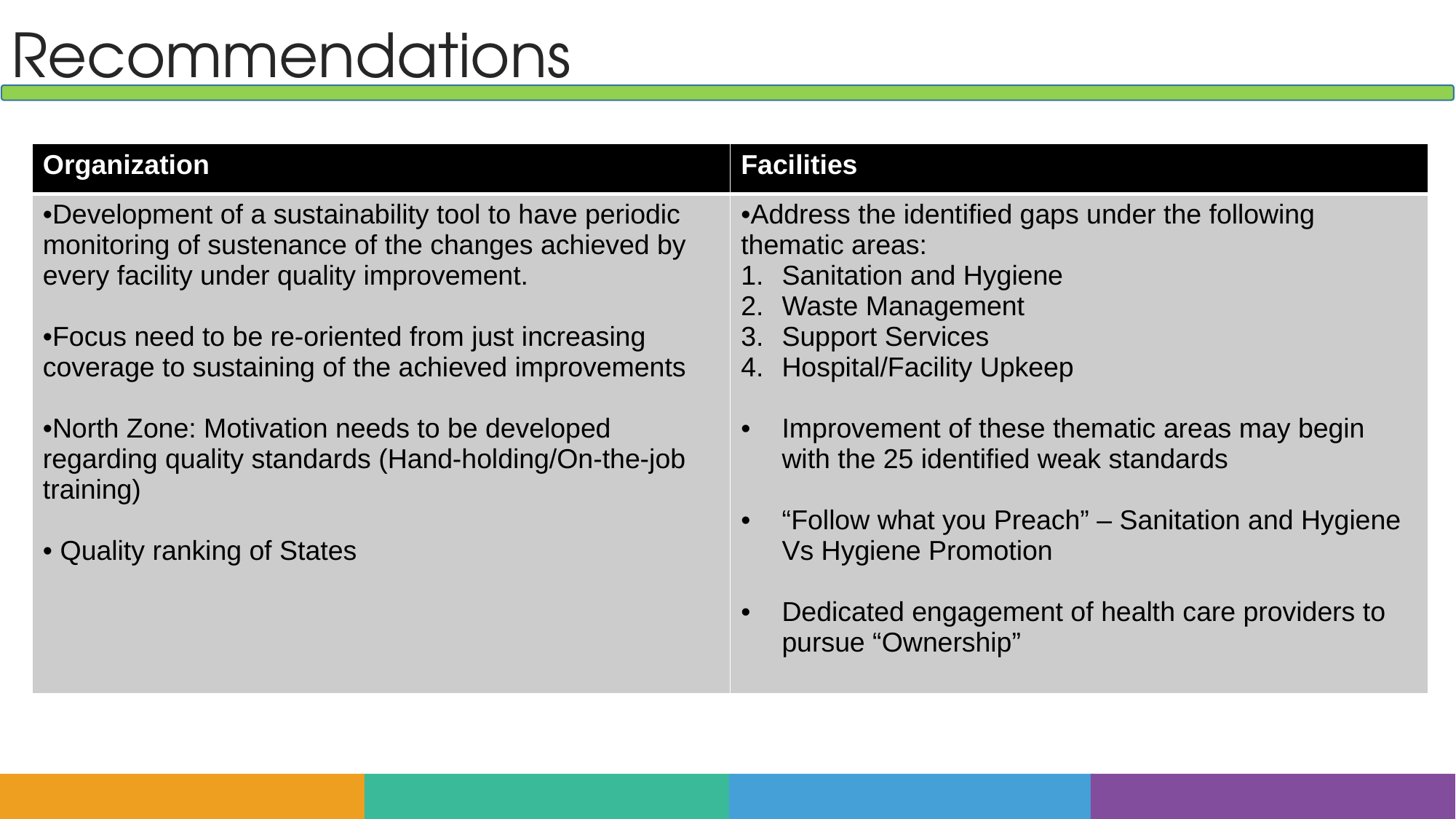

Recommendations

| Organization | Facilities |
| --- | --- |
| Development of a sustainability tool to have periodic monitoring of sustenance of the changes achieved by every facility under quality improvement. Focus need to be re-oriented from just increasing coverage to sustaining of the achieved improvements North Zone: Motivation needs to be developed regarding quality standards (Hand-holding/On-the-job training) Quality ranking of States | Address the identified gaps under the following thematic areas: Sanitation and Hygiene Waste Management Support Services Hospital/Facility Upkeep Improvement of these thematic areas may begin with the 25 identified weak standards “Follow what you Preach” – Sanitation and Hygiene Vs Hygiene Promotion Dedicated engagement of health care providers to pursue “Ownership” |